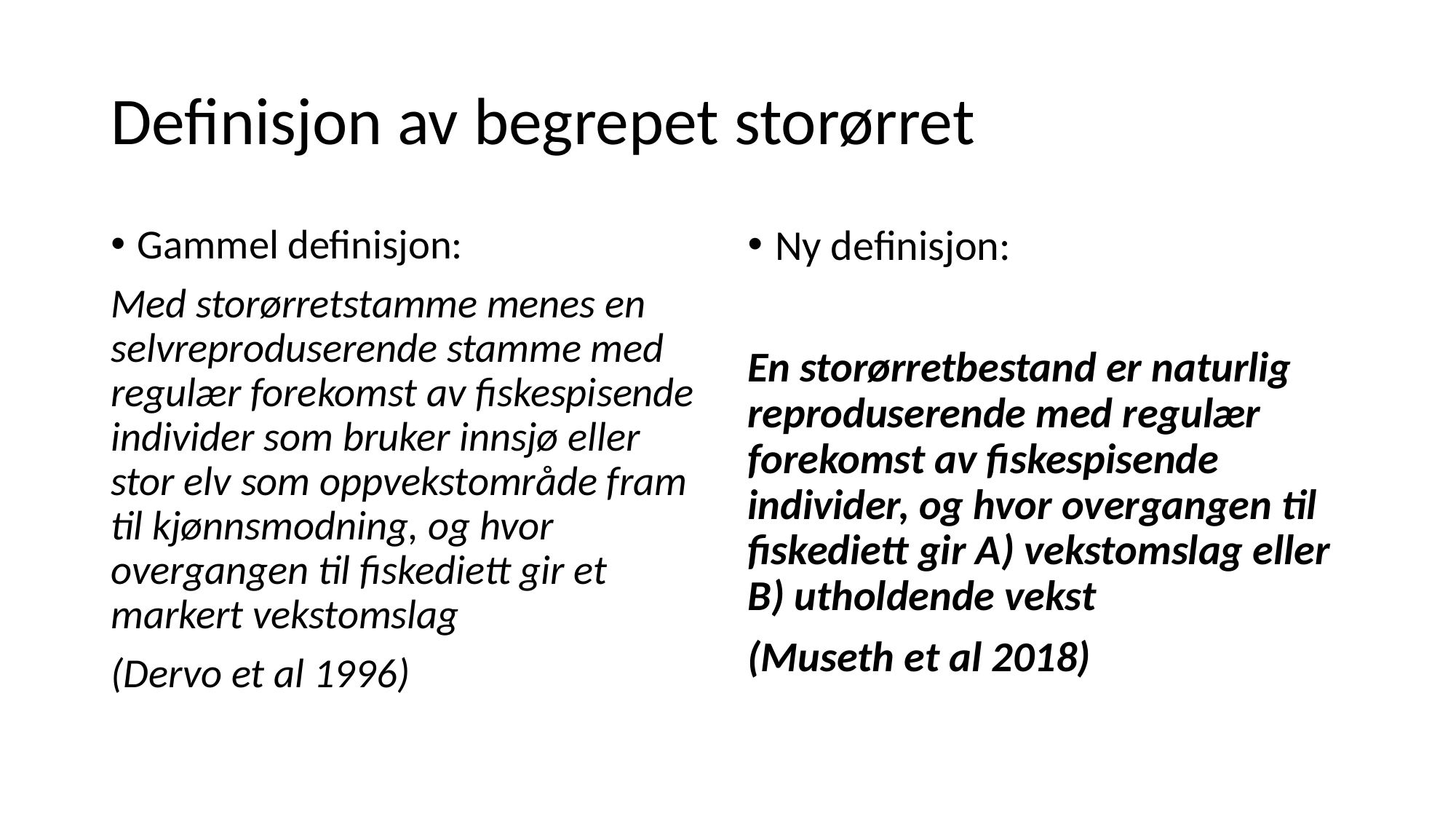

# Definisjon av begrepet storørret
Gammel definisjon:
Med storørretstamme menes en selvreproduserende stamme med regulær forekomst av fiskespisende individer som bruker innsjø eller stor elv som oppvekstområde fram til kjønnsmodning, og hvor overgangen til fiskediett gir et markert vekstomslag
(Dervo et al 1996)

Ny definisjon:

En storørretbestand er naturlig reproduserende med regulær forekomst av fiskespisende individer, og hvor overgangen til fiskediett gir A) vekstomslag eller B) utholdende vekst
(Museth et al 2018)